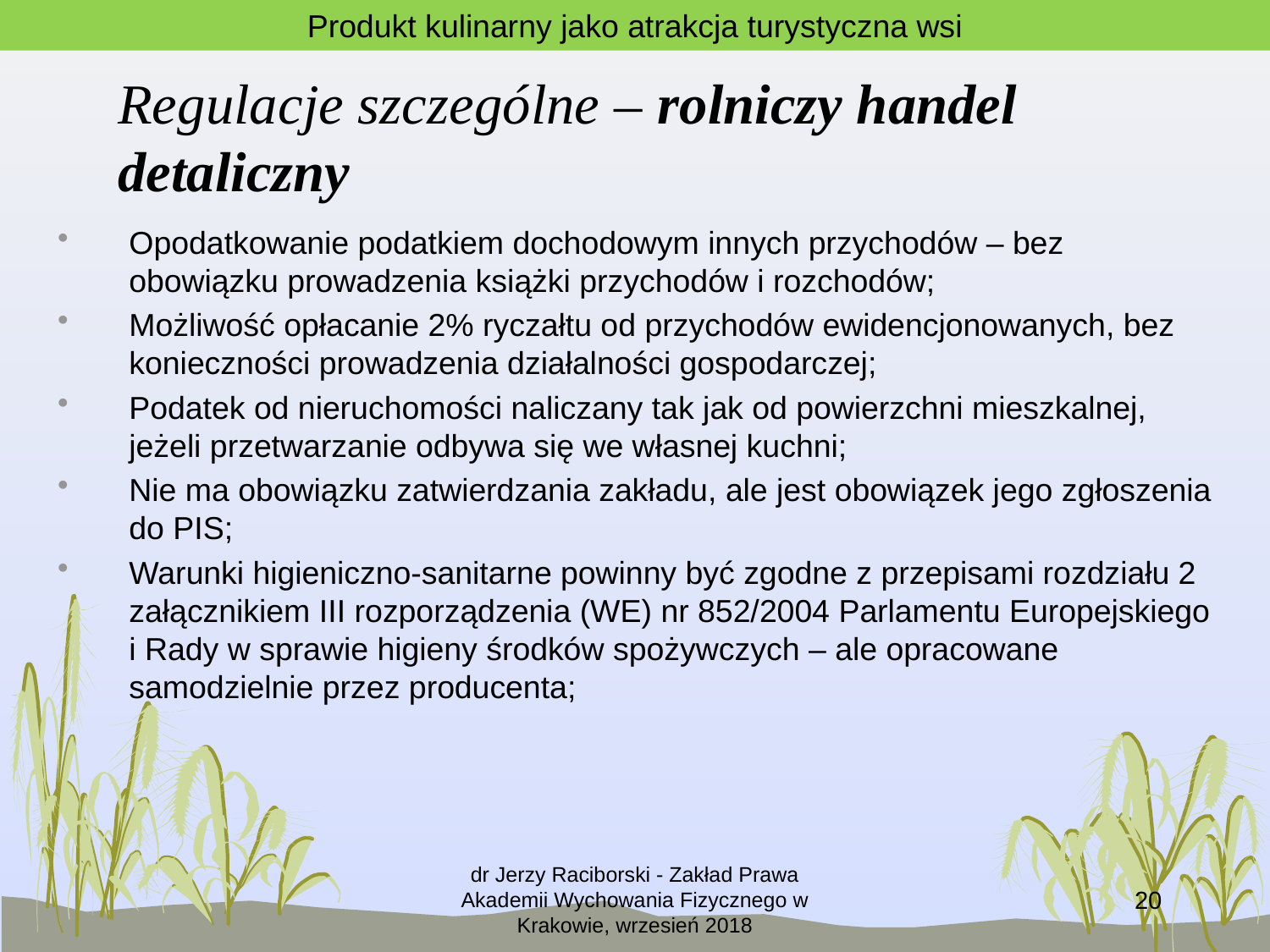

Produkt kulinarny jako atrakcja turystyczna wsi
# Regulacje szczególne – rolniczy handel detaliczny
Opodatkowanie podatkiem dochodowym innych przychodów – bez obowiązku prowadzenia książki przychodów i rozchodów;
Możliwość opłacanie 2% ryczałtu od przychodów ewidencjonowanych, bez konieczności prowadzenia działalności gospodarczej;
Podatek od nieruchomości naliczany tak jak od powierzchni mieszkalnej, jeżeli przetwarzanie odbywa się we własnej kuchni;
Nie ma obowiązku zatwierdzania zakładu, ale jest obowiązek jego zgłoszenia do PIS;
Warunki higieniczno-sanitarne powinny być zgodne z przepisami rozdziału 2 załącznikiem III rozporządzenia (WE) nr 852/2004 Parlamentu Europejskiego i Rady w sprawie higieny środków spożywczych – ale opracowane samodzielnie przez producenta;

dr Jerzy Raciborski - Zakład Prawa Akademii Wychowania Fizycznego w Krakowie, wrzesień 2018
20